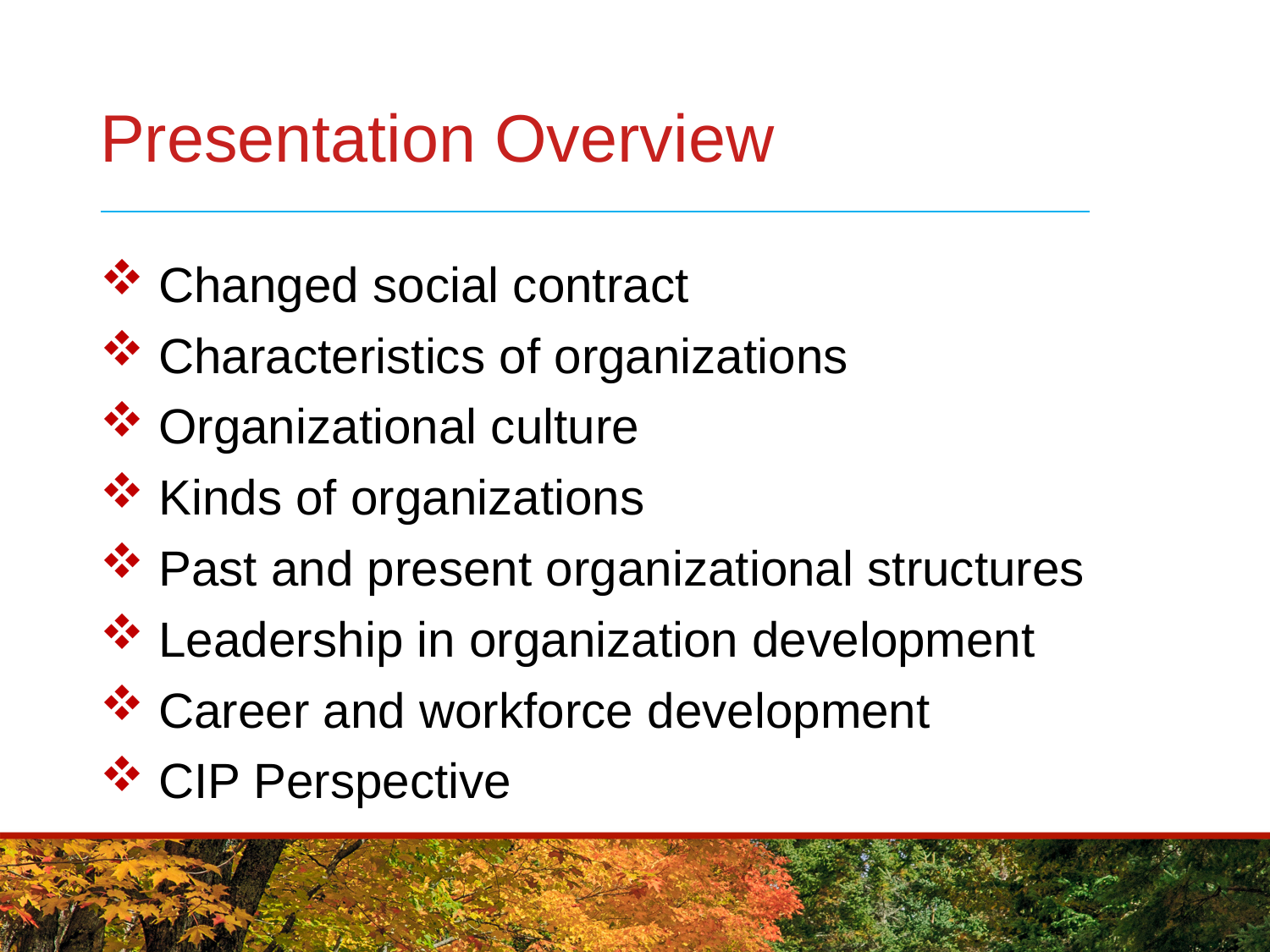

# Presentation Overview
 Changed social contract
 Characteristics of organizations
 Organizational culture
 Kinds of organizations
 Past and present organizational structures
 Leadership in organization development
 Career and workforce development
 CIP Perspective